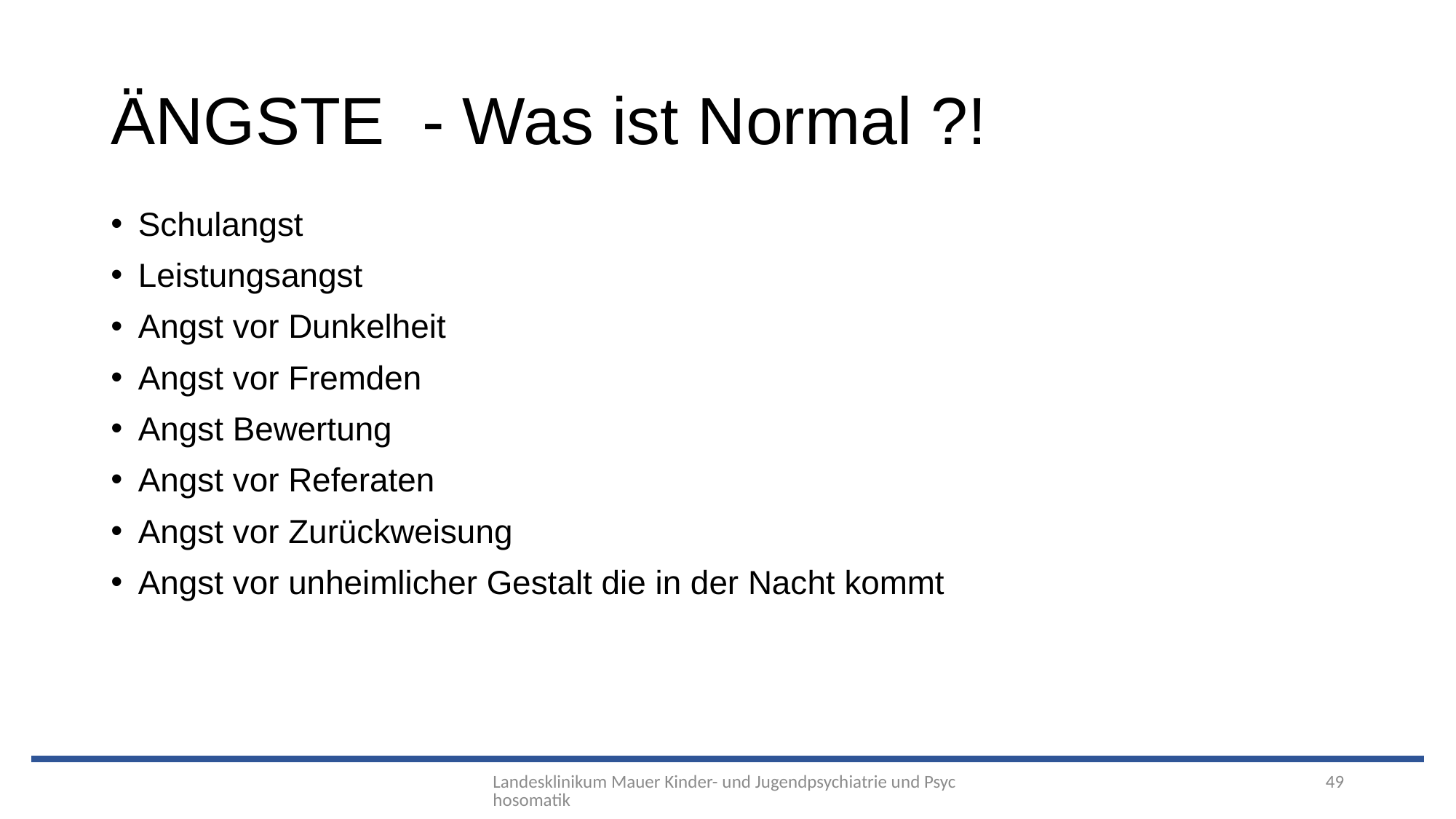

# ÄNGSTE  - Was ist Normal ?!
Schulangst
Leistungsangst
Angst vor Dunkelheit
Angst vor Fremden
Angst Bewertung
Angst vor Referaten
Angst vor Zurückweisung
Angst vor unheimlicher Gestalt die in der Nacht kommt
Landesklinikum Mauer Kinder- und Jugendpsychiatrie und Psychosomatik
49